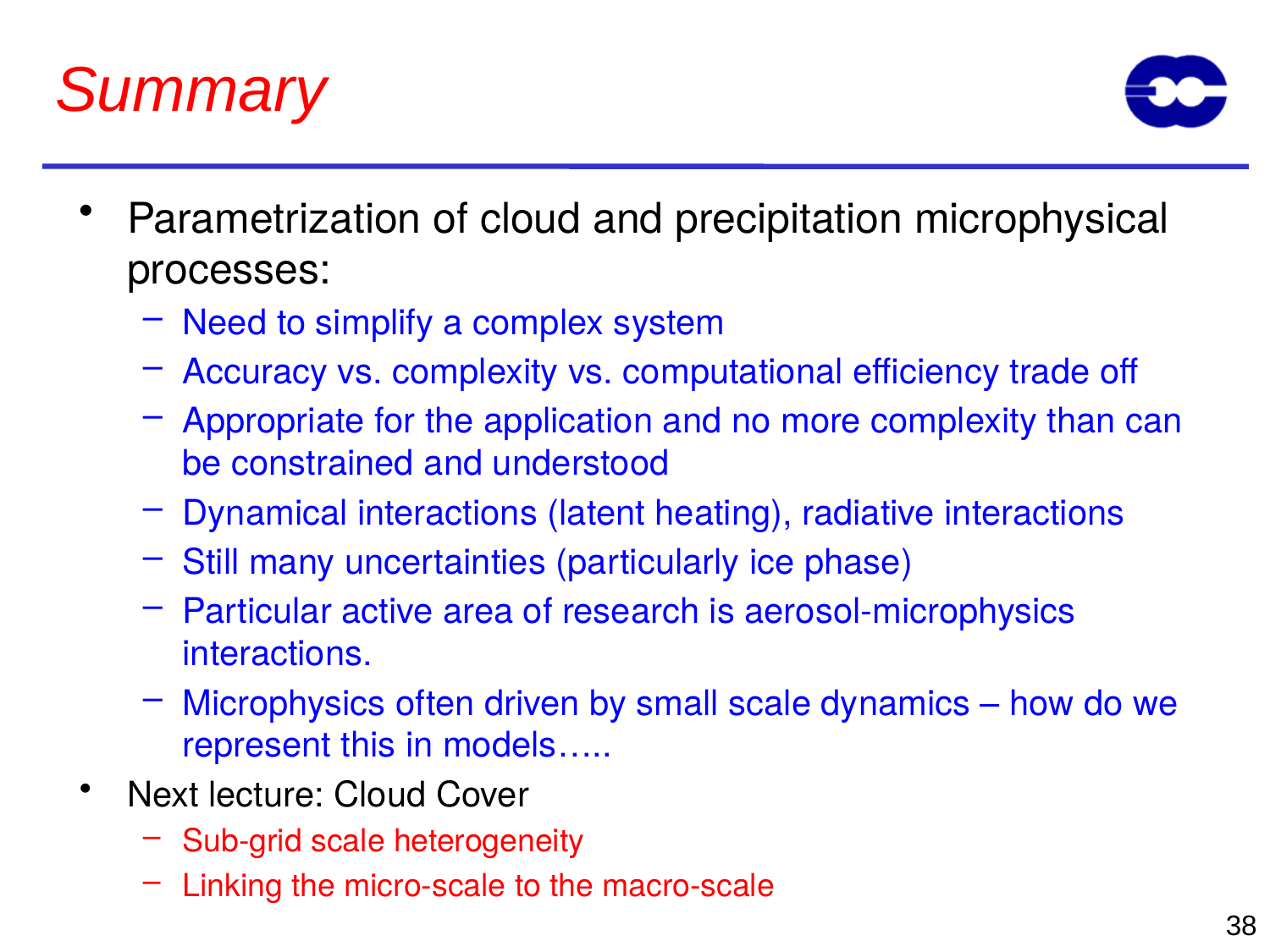

# Summary
Parametrization of cloud and precipitation microphysical processes:
Need to simplify a complex system
Accuracy vs. complexity vs. computational efficiency trade off
Appropriate for the application and no more complexity than can be constrained and understood
Dynamical interactions (latent heating), radiative interactions
Still many uncertainties (particularly ice phase)
Particular active area of research is aerosol-microphysics interactions.
Microphysics often driven by small scale dynamics – how do we represent this in models…..
Next lecture: Cloud Cover
Sub-grid scale heterogeneity
Linking the micro-scale to the macro-scale
38